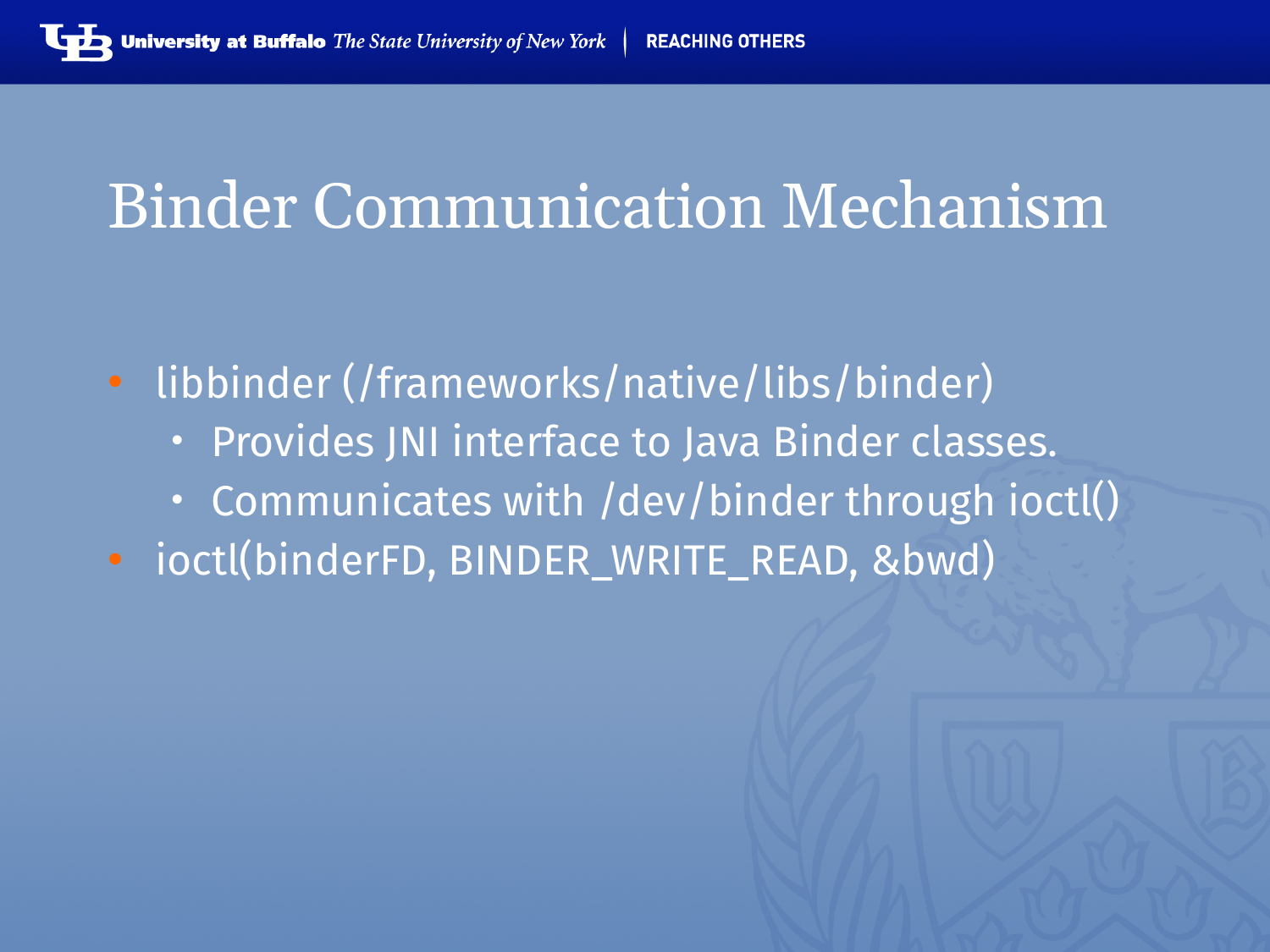

# Binder Communication Mechanism
libbinder (/frameworks/native/libs/binder)
Provides JNI interface to Java Binder classes.
Communicates with /dev/binder through ioctl()
ioctl(binderFD, BINDER_WRITE_READ, &bwd)